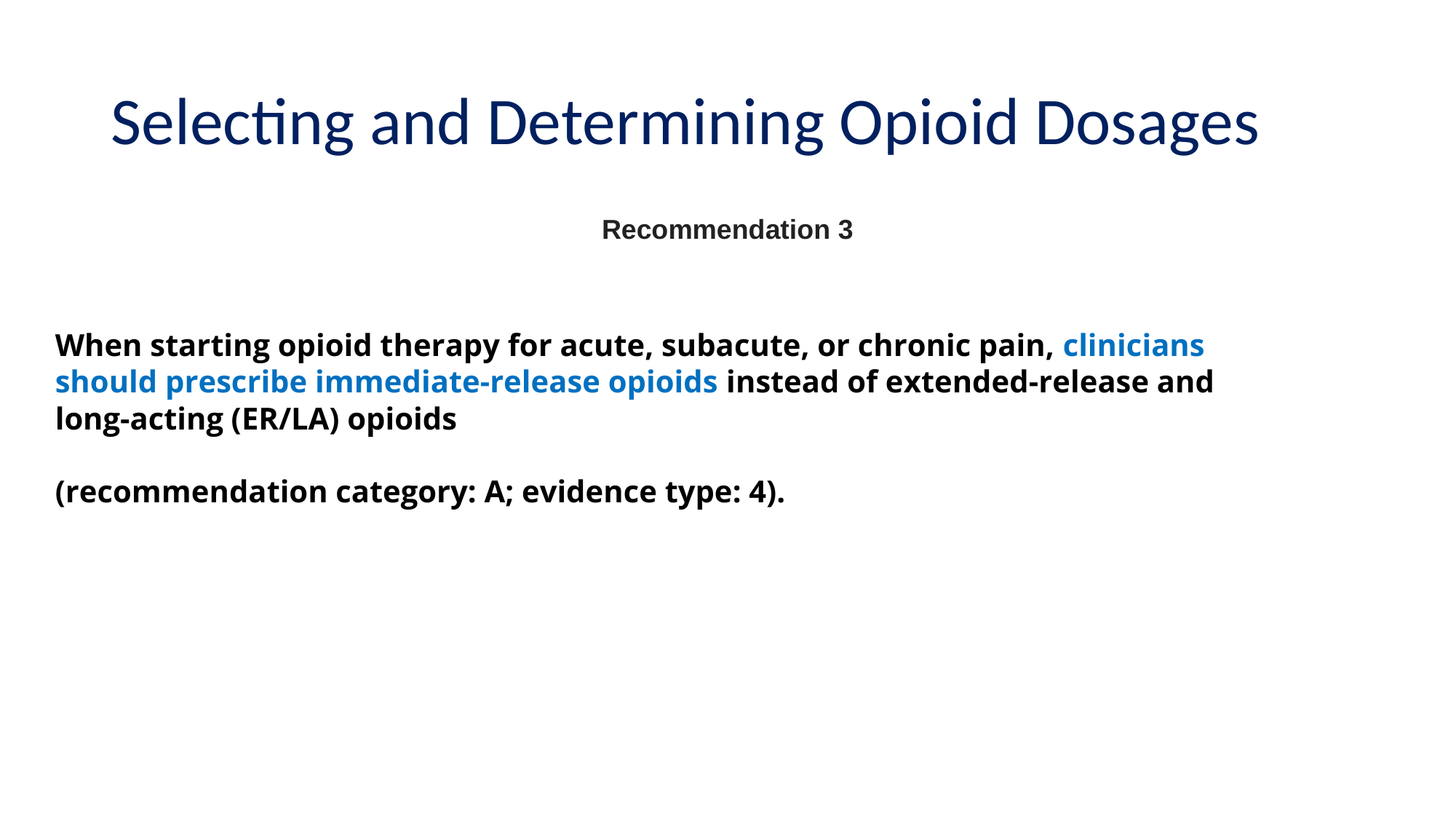

# Selecting and Determining Opioid Dosages
Recommendation 3

When starting opioid therapy for acute, subacute, or chronic pain, clinicians should prescribe immediate-release opioids instead of extended-release and long-acting (ER/LA) opioids

(recommendation category: A; evidence type: 4).